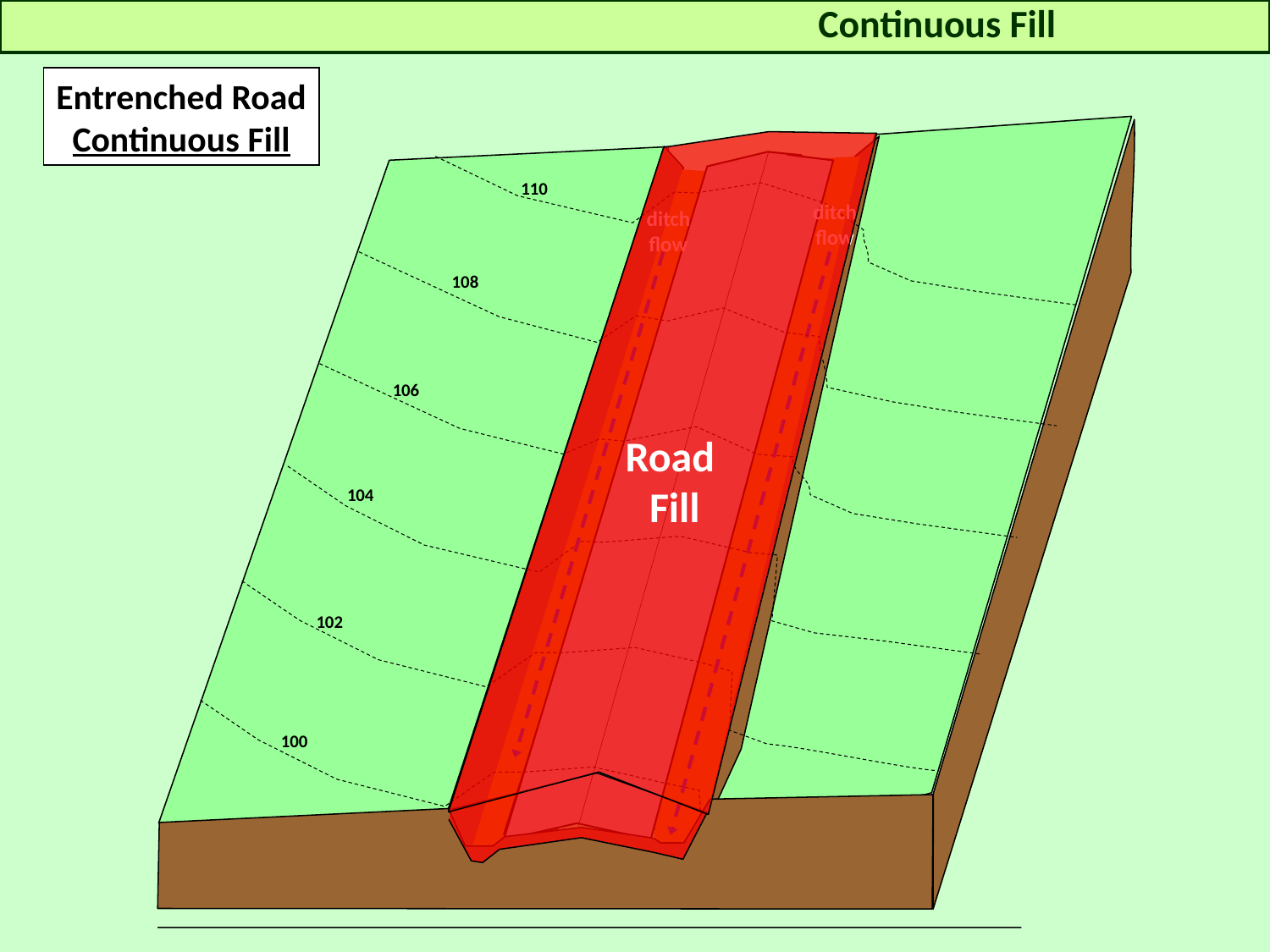

Continuous Fill
Entrenched Road
Continuous Fill

110
ditch
flow
ditch
flow

108

106
Road
Fill

104
Figures not drawn to scale.

102

100